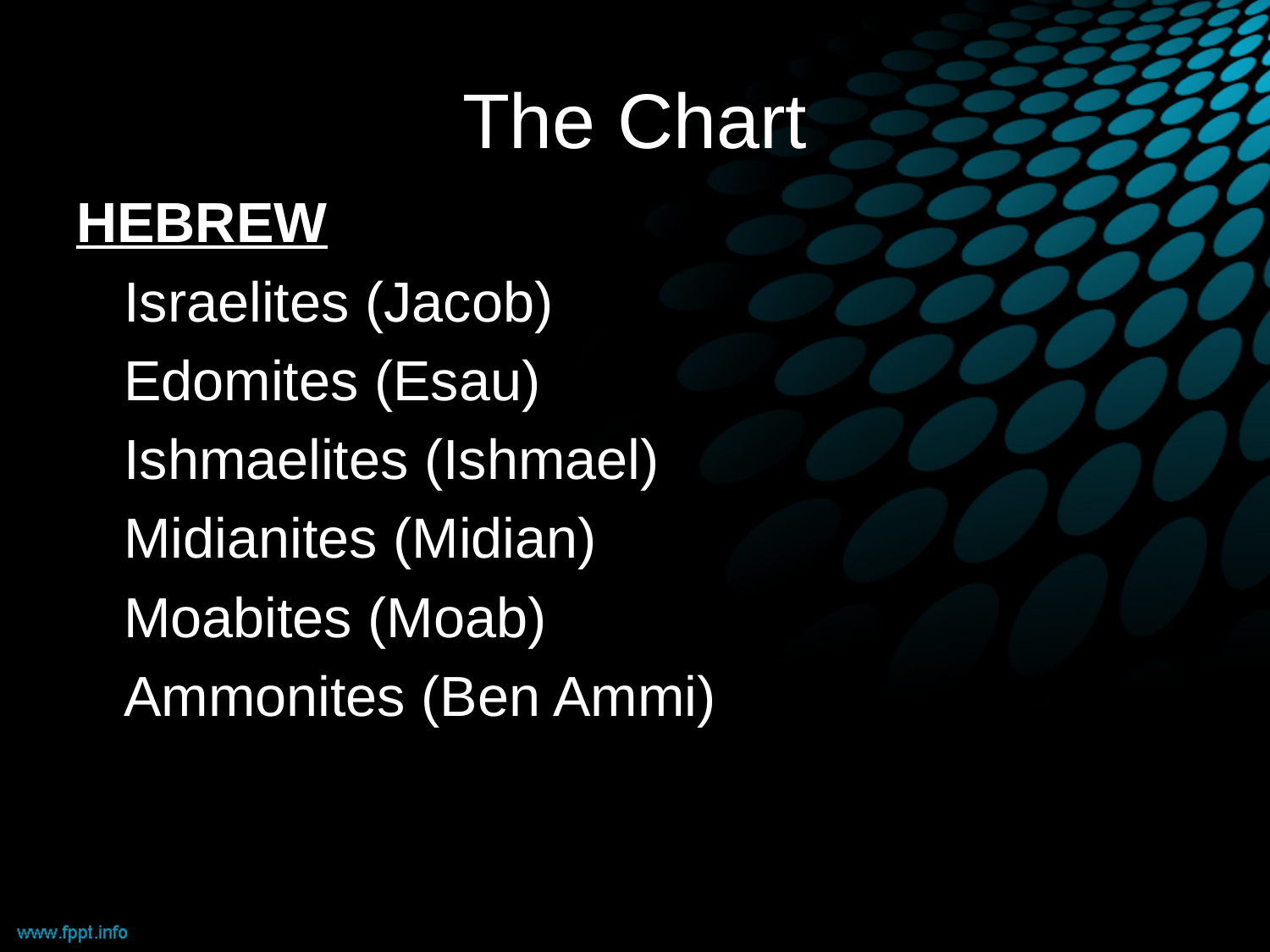

# The Chart
HEBREW
	Israelites (Jacob)
	Edomites (Esau)
	Ishmaelites (Ishmael)
	Midianites (Midian)
	Moabites (Moab)
	Ammonites (Ben Ammi)